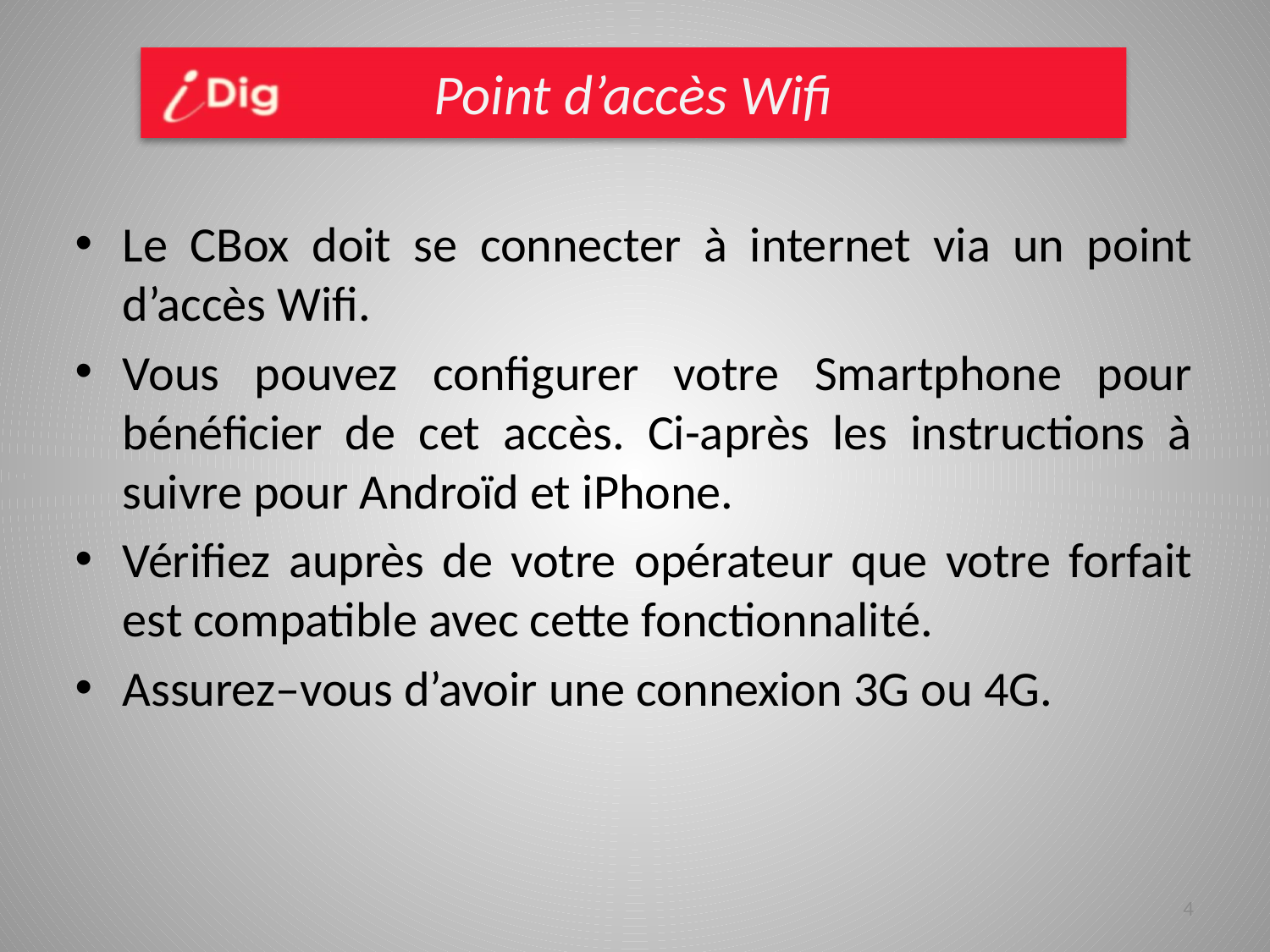

Point d’accès Wifi
Le CBox doit se connecter à internet via un point d’accès Wifi.
Vous pouvez configurer votre Smartphone pour bénéficier de cet accès. Ci-après les instructions à suivre pour Androïd et iPhone.
Vérifiez auprès de votre opérateur que votre forfait est compatible avec cette fonctionnalité.
Assurez–vous d’avoir une connexion 3G ou 4G.
4